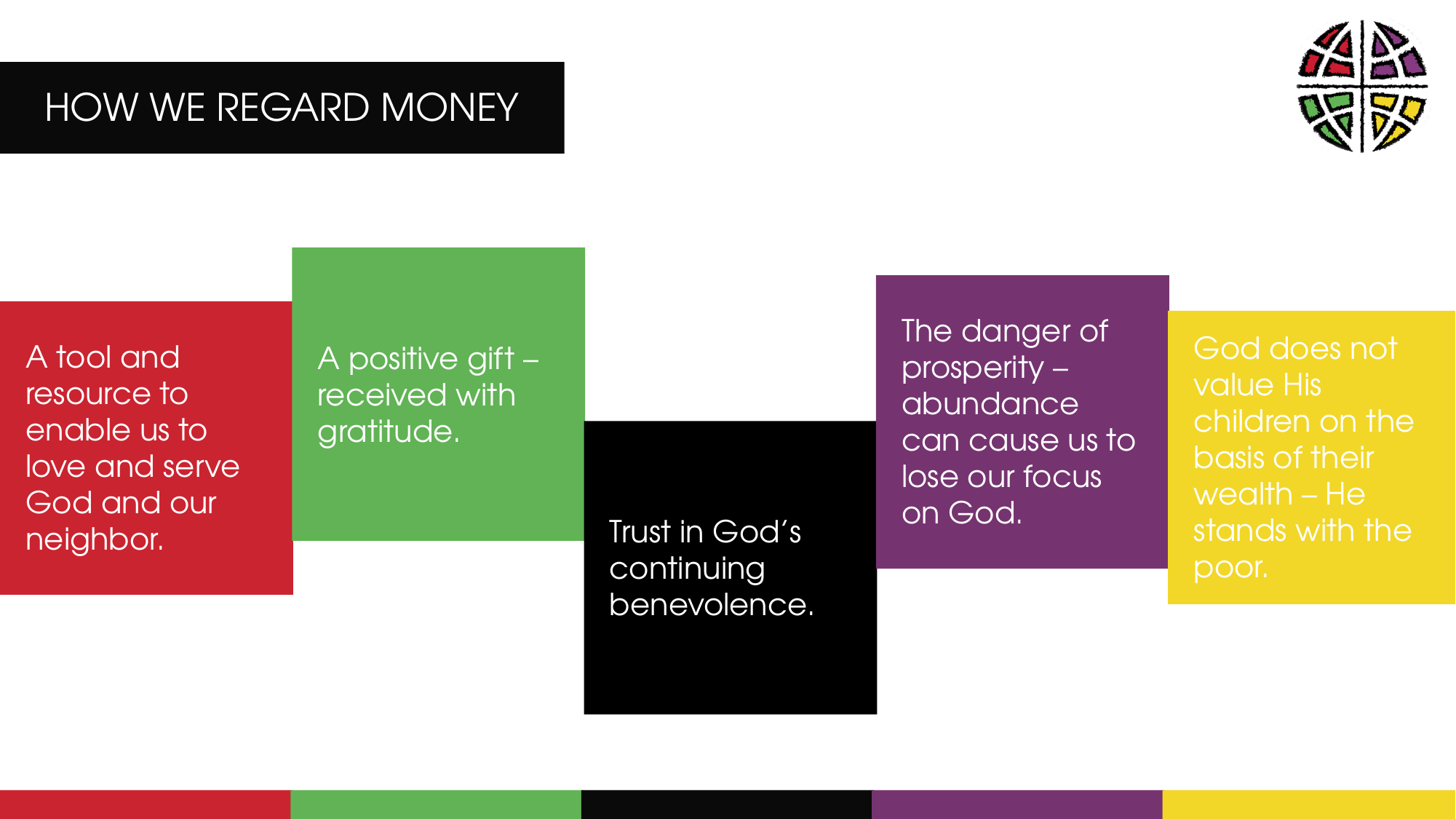

HOW WE REGARD MONEY

The danger of prosperity – abundance can cause us to lose our focus on God.

God does not value His children on the basis of their wealth – He stands with the poor.
A tool and resource to enable us to love and serve God and our neighbor.
A positive gift – received with gratitude.

Trust in God’s continuing benevolence.